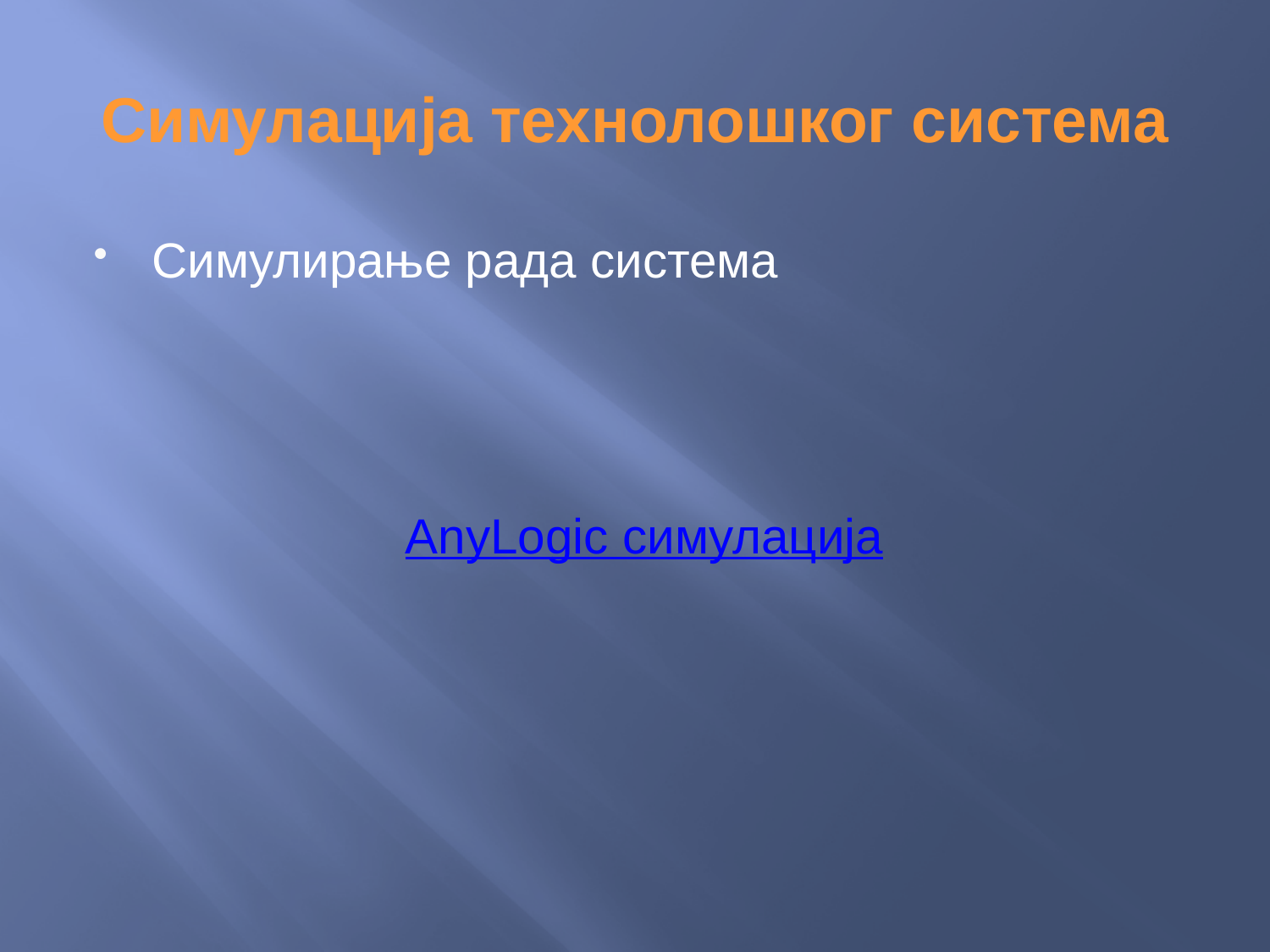

# Симулација технолошког система
Симулирање рада система

AnyLogic симулација